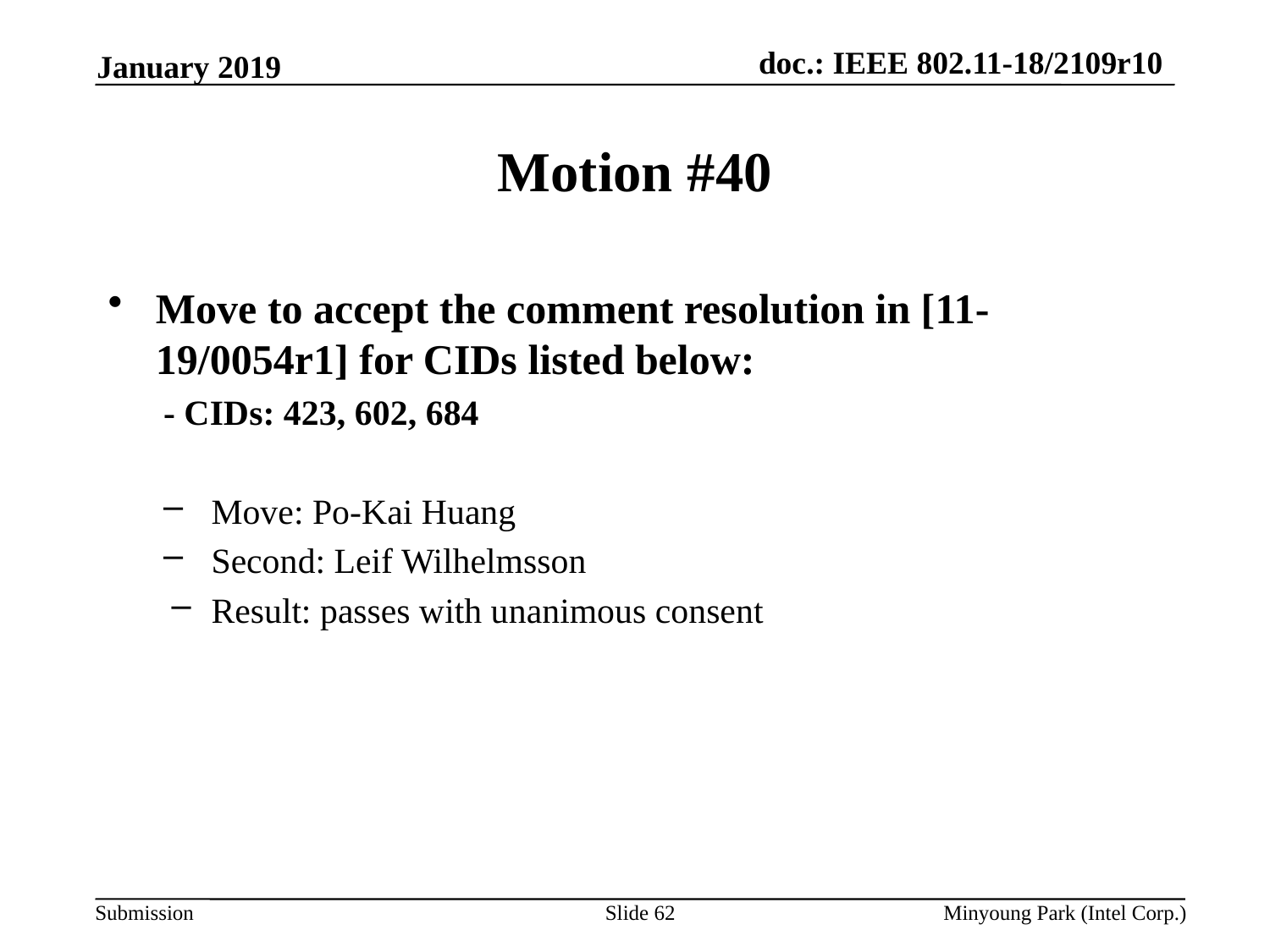

January 2019
# Motion #40
Move to accept the comment resolution in [11-19/0054r1] for CIDs listed below:
- CIDs: 423, 602, 684

Move: Po-Kai Huang
Second: Leif Wilhelmsson
Result: passes with unanimous consent

Slide 62
Minyoung Park (Intel Corp.)